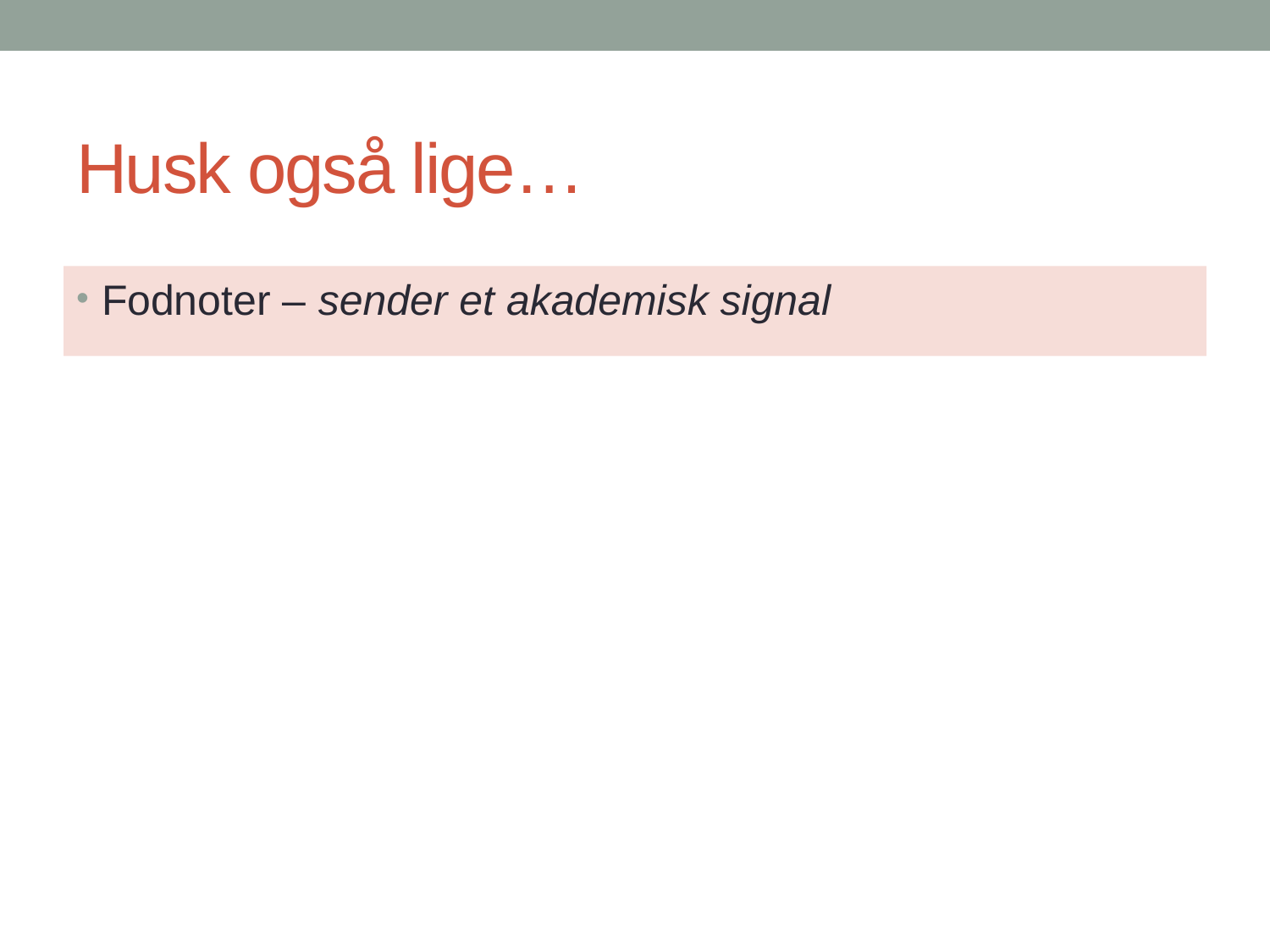

# Husk også lige…
Fodnoter – sender et akademisk signal